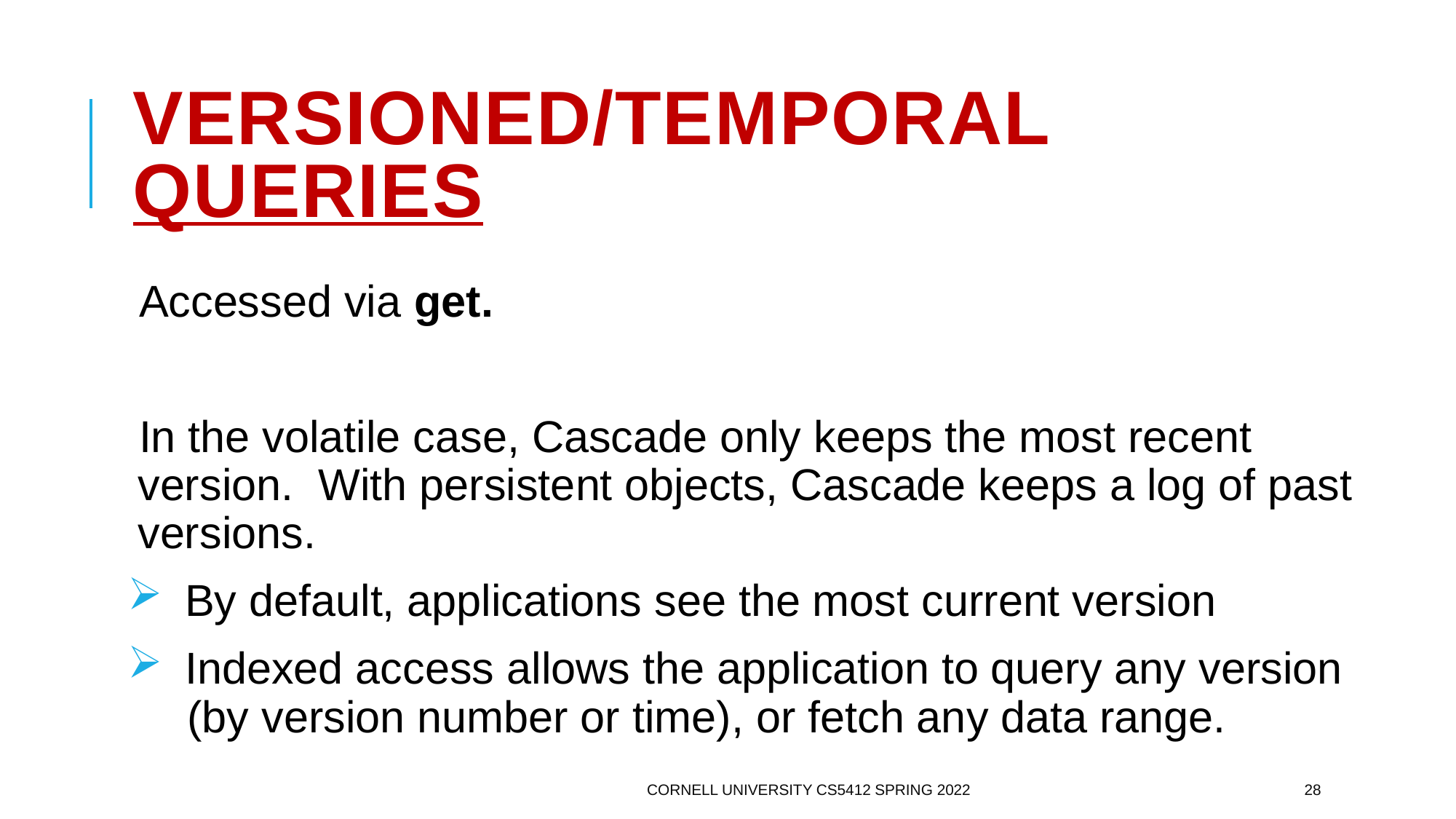

# Versioned/Temporal queries
Accessed via get.

In the volatile case, Cascade only keeps the most recent version.  With persistent objects, Cascade keeps a log of past versions.
  By default, applications see the most current version
  Indexed access allows the application to query any version
    (by version number or time), or fetch any data range.

Cornell University CS5412 Spring 2022
28